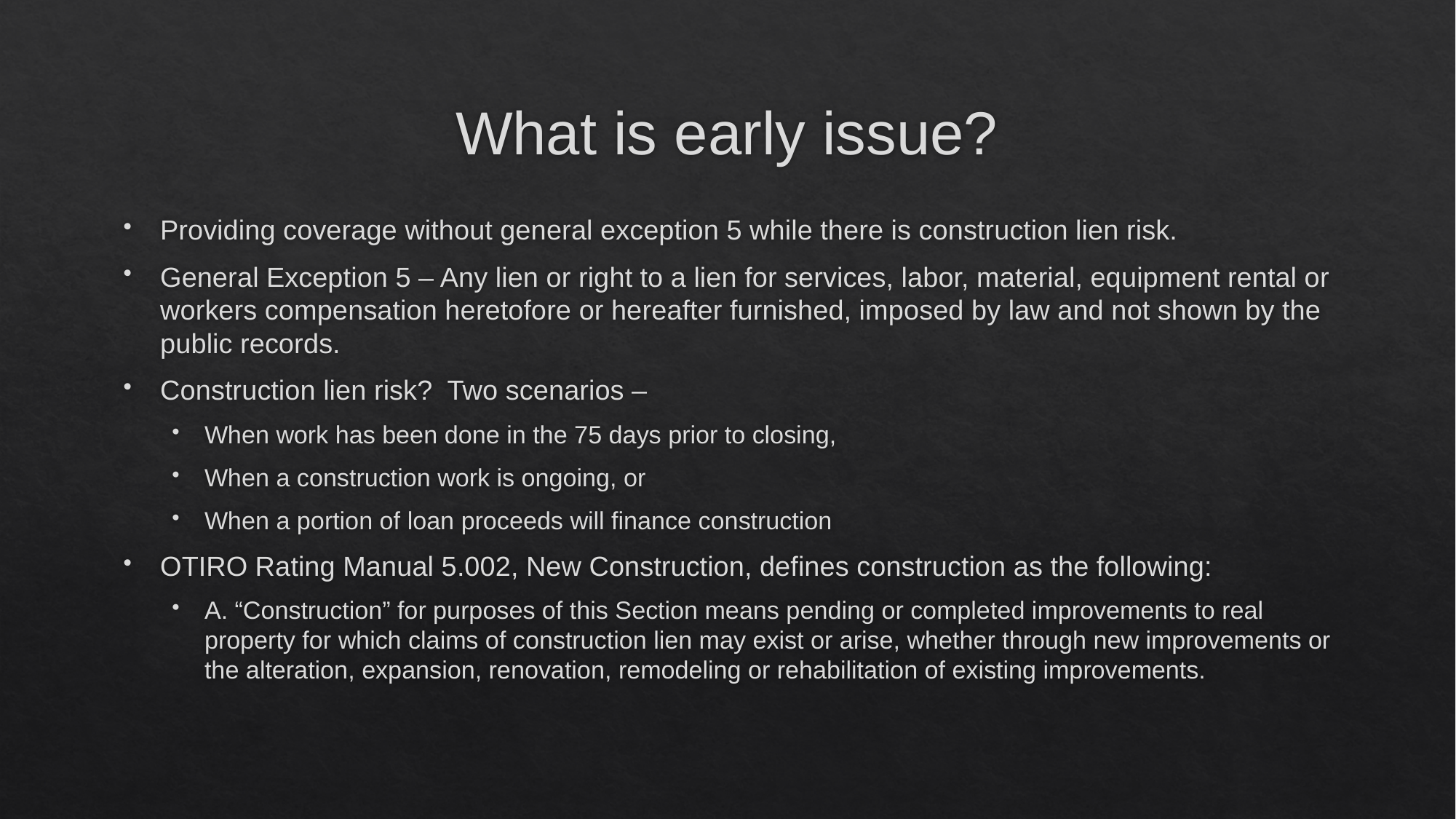

# What is early issue?
Providing coverage without general exception 5 while there is construction lien risk.
General Exception 5 – Any lien or right to a lien for services, labor, material, equipment rental or workers compensation heretofore or hereafter furnished, imposed by law and not shown by the public records.
Construction lien risk?  Two scenarios –
When work has been done in the 75 days prior to closing,
When a construction work is ongoing, or
When a portion of loan proceeds will finance construction
OTIRO Rating Manual 5.002, New Construction, defines construction as the following:
A. “Construction” for purposes of this Section means pending or completed improvements to real property for which claims of construction lien may exist or arise, whether through new improvements or the alteration, expansion, renovation, remodeling or rehabilitation of existing improvements.